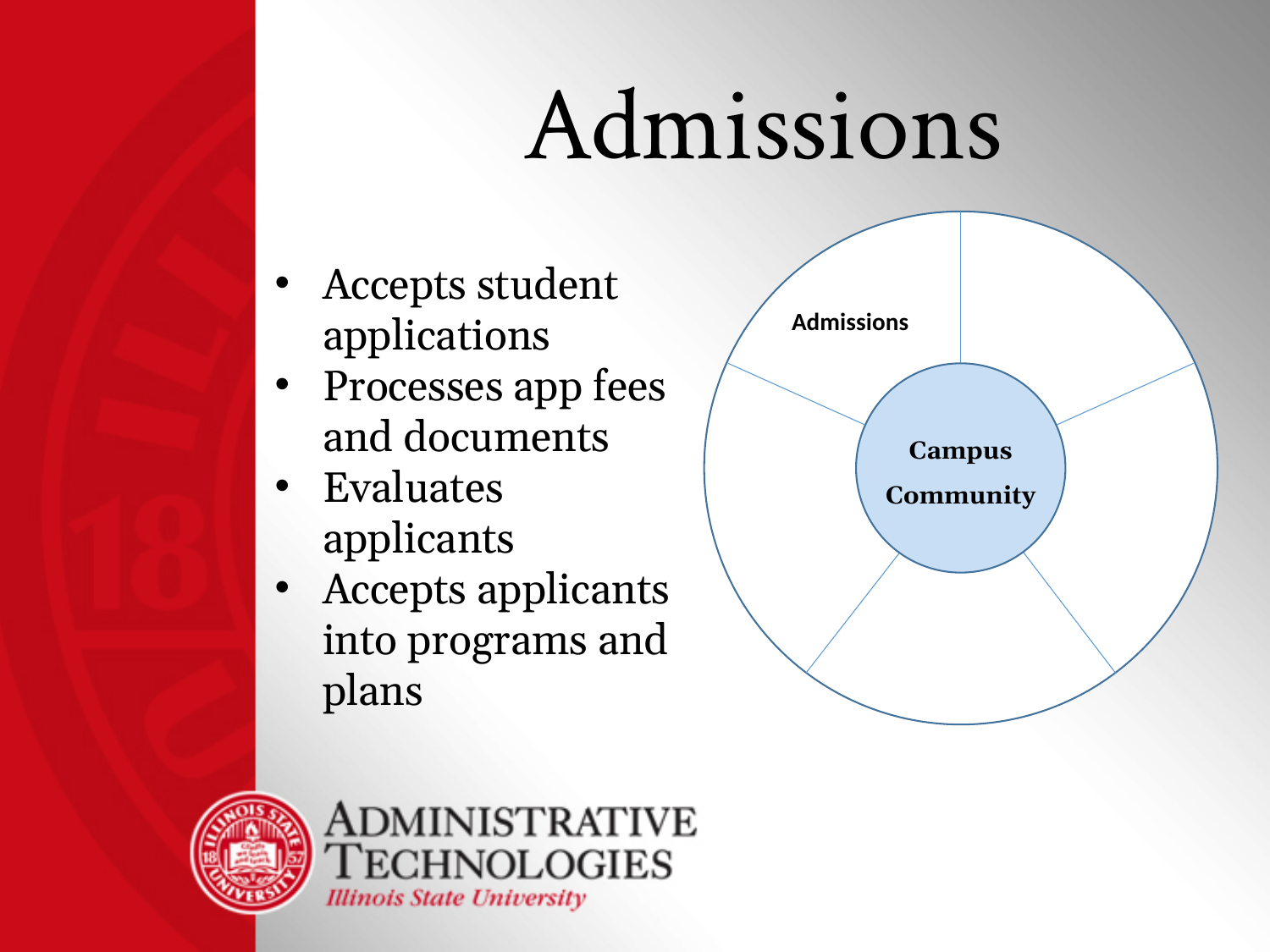

Admissions

Accepts student applications
Processes app fees and documents
Evaluates applicants
Accepts applicants into programs and plans
Admissions

Campus Community